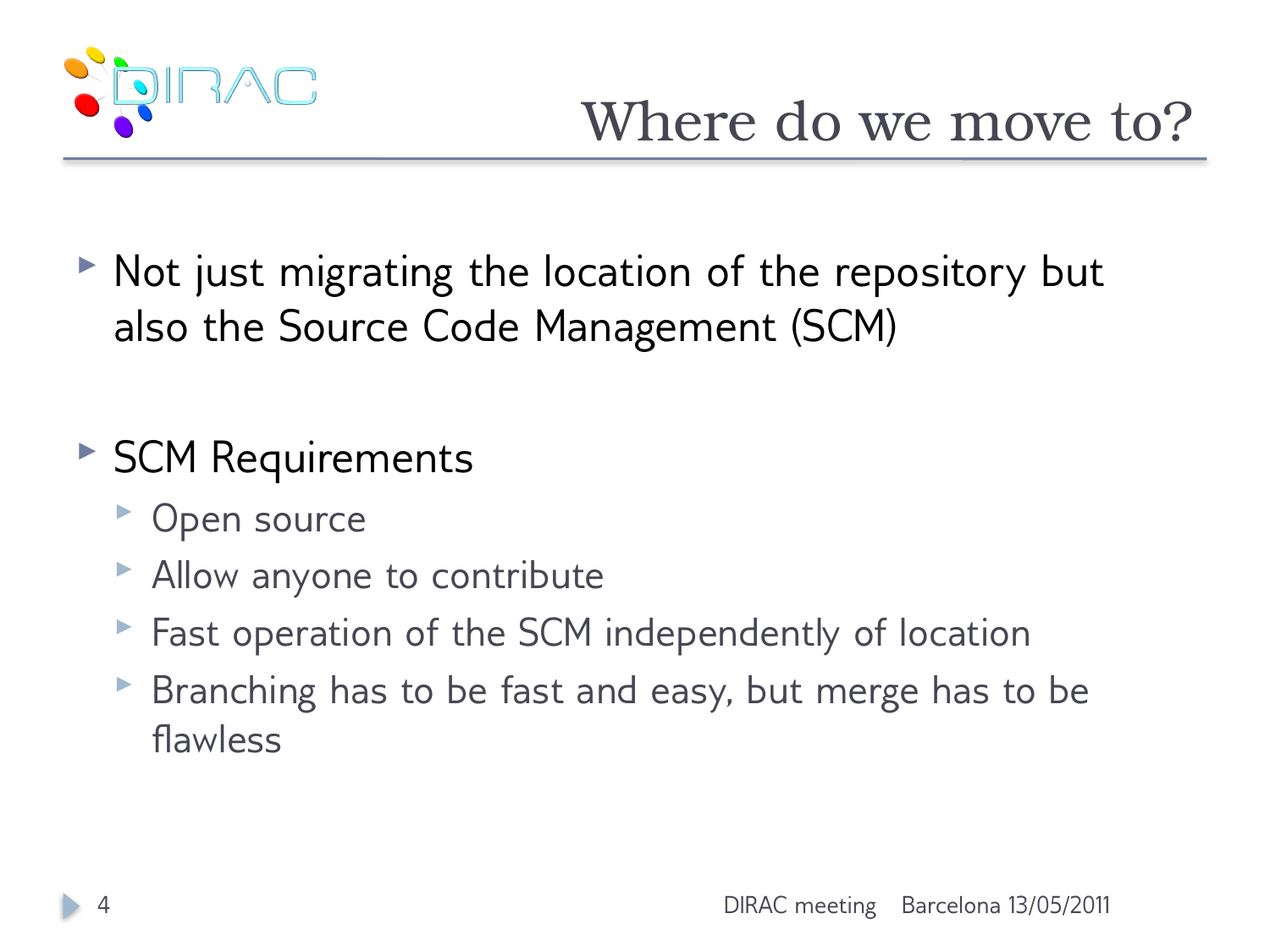

# Where do we move to?

Not just migrating the location of the repository but also the Source Code Management (SCM)

SCM Requirements
Open source
Allow anyone to contribute
Fast operation of the SCM independently of location
Branching has to be fast and easy, but merge has to be flawless

4
DIRAC meeting
Barcelona 13/05/2011